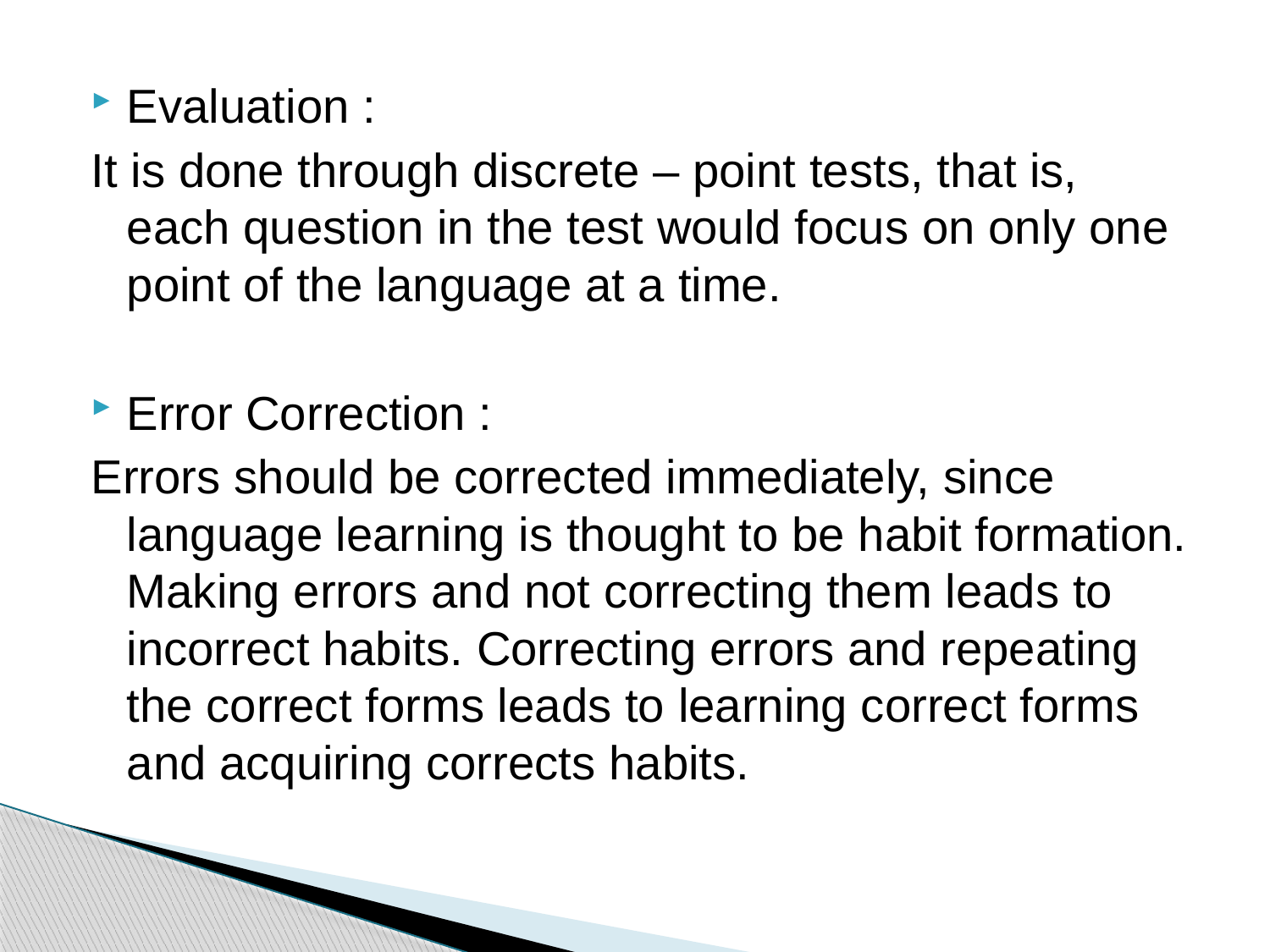

Evaluation :
It is done through discrete – point tests, that is, each question in the test would focus on only one point of the language at a time.

Error Correction :
Errors should be corrected immediately, since language learning is thought to be habit formation. Making errors and not correcting them leads to incorrect habits. Correcting errors and repeating the correct forms leads to learning correct forms and acquiring corrects habits.